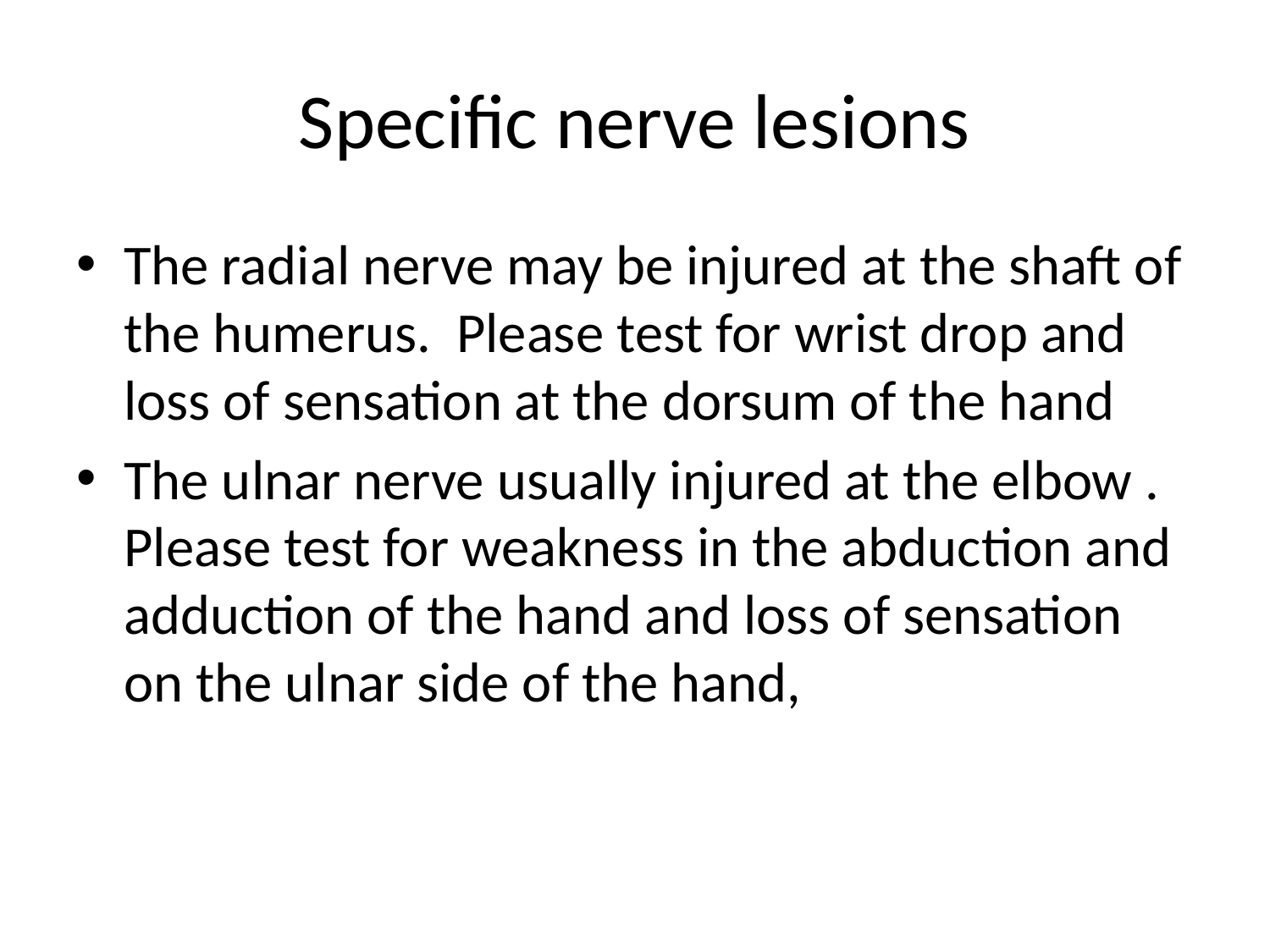

# Specific nerve lesions
The radial nerve may be injured at the shaft of the humerus.  Please test for wrist drop and loss of sensation at the dorsum of the hand
The ulnar nerve usually injured at the elbow . Please test for weakness in the abduction and adduction of the hand and loss of sensation on the ulnar side of the hand,